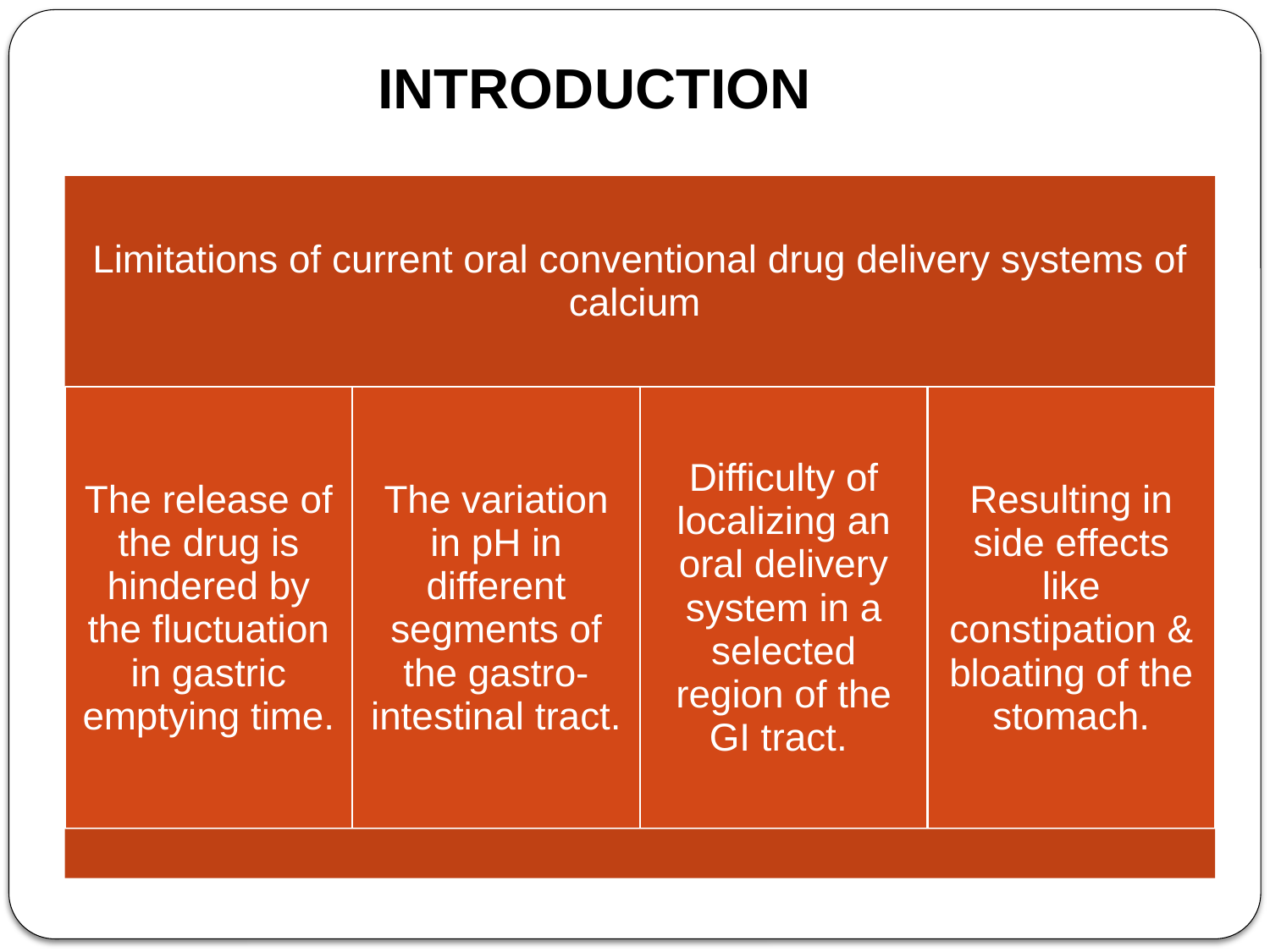

INTRODUCTION
Limitations of current oral conventional drug delivery systems of calcium
Difficulty of localizing an oral delivery system in a selected region of the GI tract.
Resulting in side effects like constipation & bloating of the stomach.